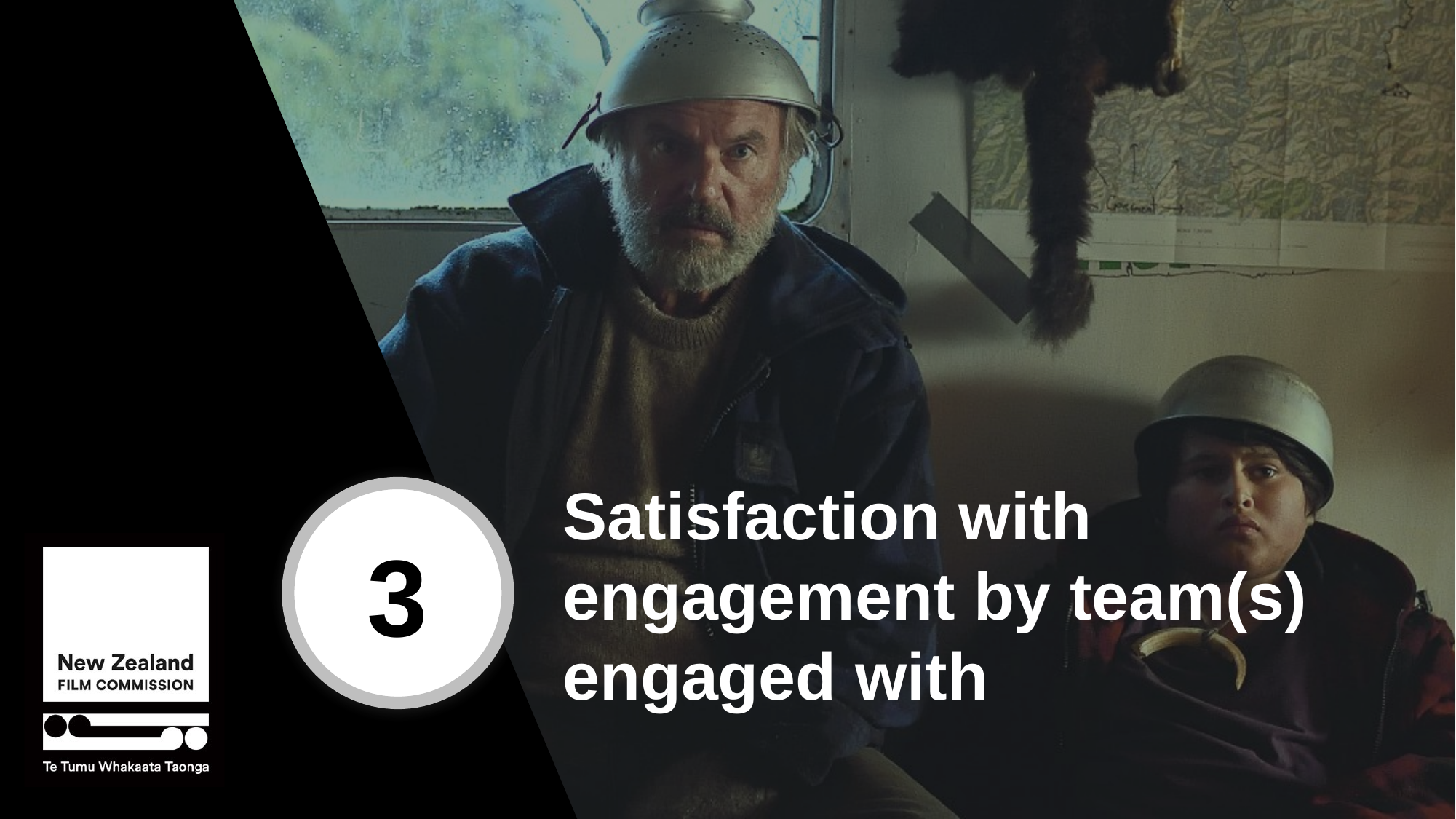

# Satisfaction with engagement by team(s) engaged with
3